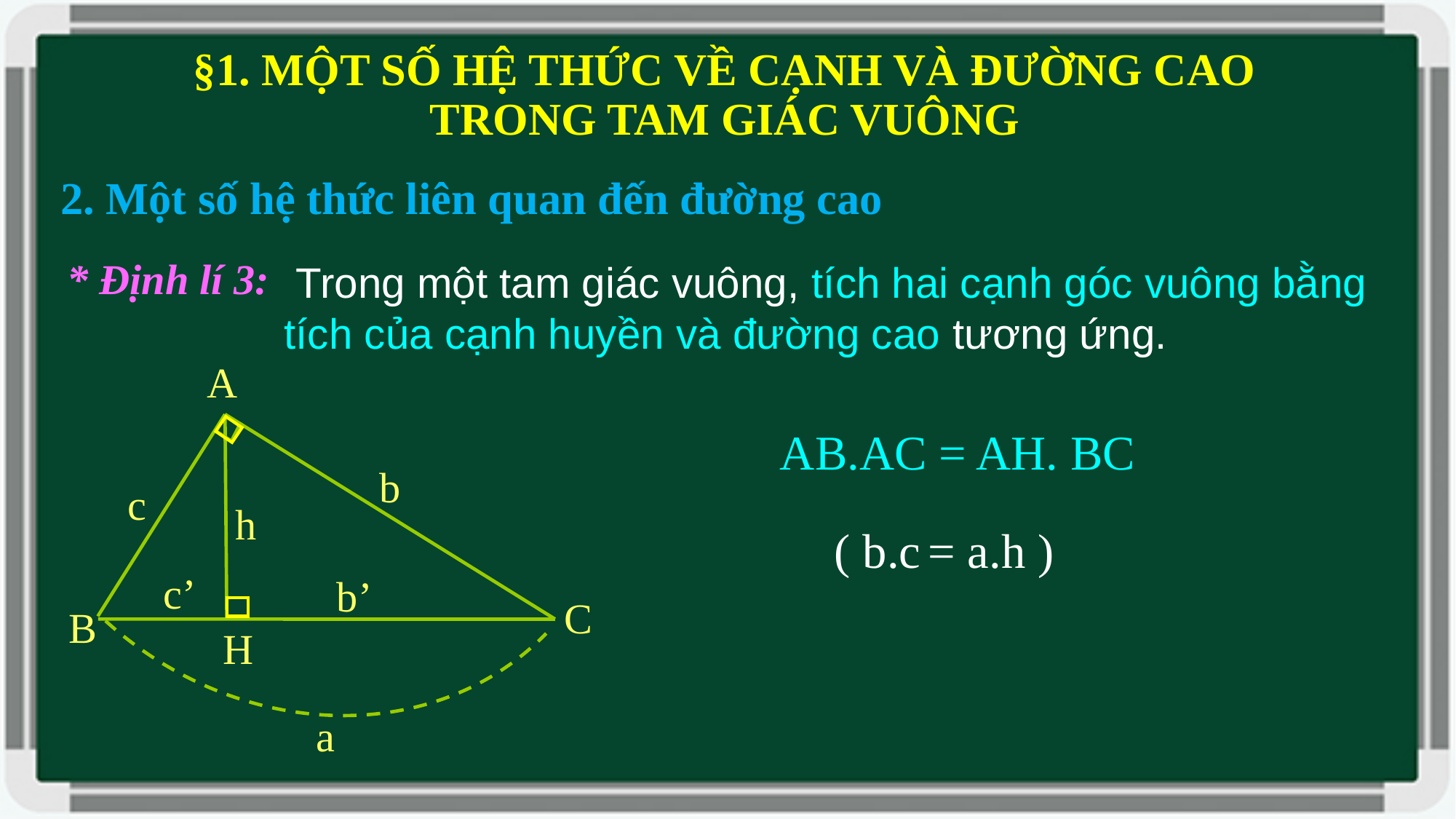

§1. MỘT SỐ HỆ THỨC VỀ CẠNH VÀ ĐƯỜNG CAO TRONG TAM GIÁC VUÔNG
2. Một số hệ thức liên quan đến đường cao
* Định lí 3:
 Trong một tam giác vuông, tích hai cạnh góc vuông bằng tích của cạnh huyền và đường cao tương ứng.
A

b
c
h
c’
b’
C
B
H

a

 AB.AC = AH. BC
 ( b.c = a.h )